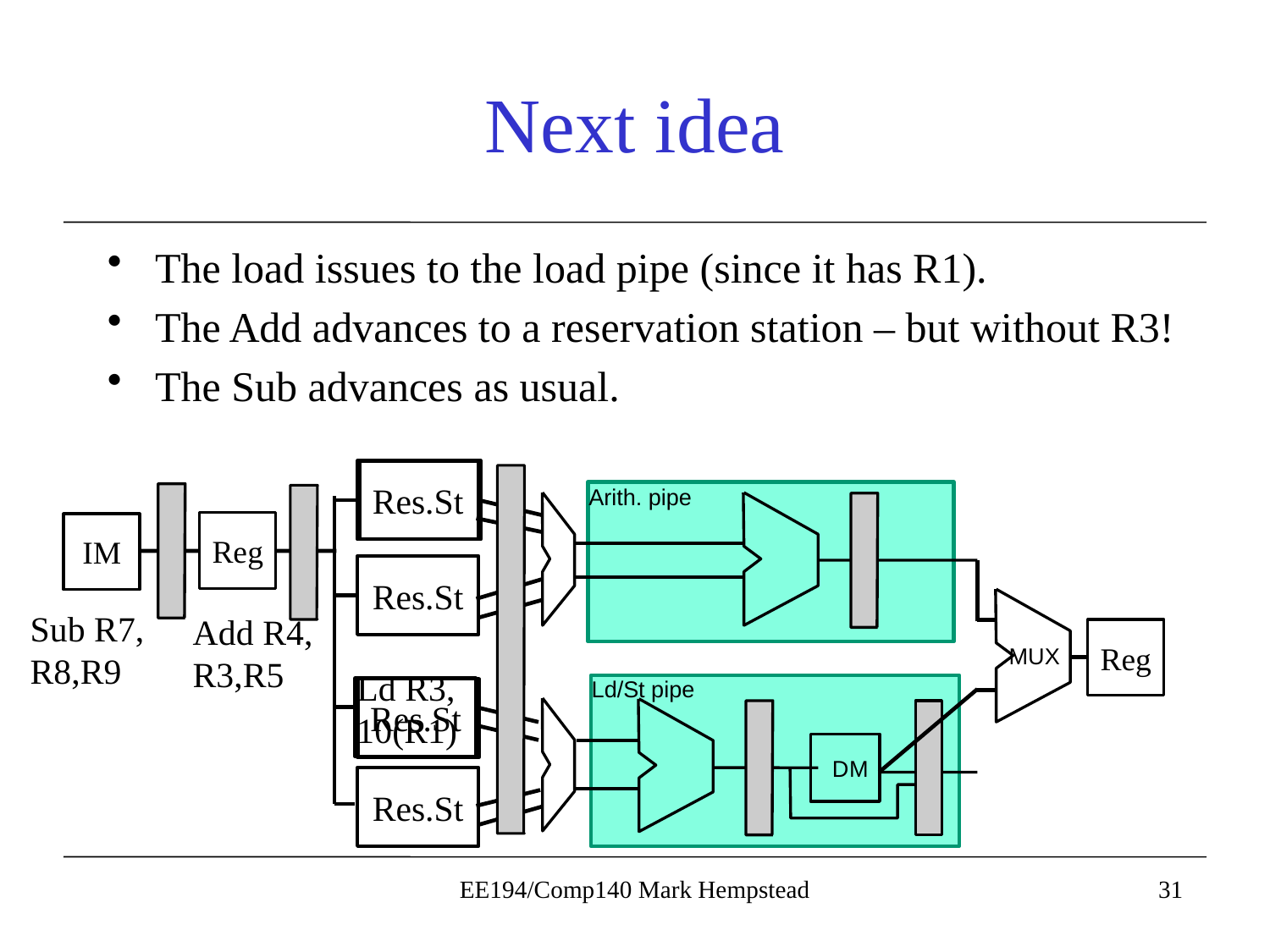

# Next idea
The load issues to the load pipe (since it has R1).
The Add advances to a reservation station – but without R3!
The Sub advances as usual.
Res.St

Arith. pipe

Reg
IM
A
L
U

Res.St

Sub R7, R8,R9
Add R4, R3,R5
Reg
MUX
Ld R3, 10(R1)

Ld/St pipe
Res.St

A
L
U
D
M
Res.St

EE194/Comp140 Mark Hempstead